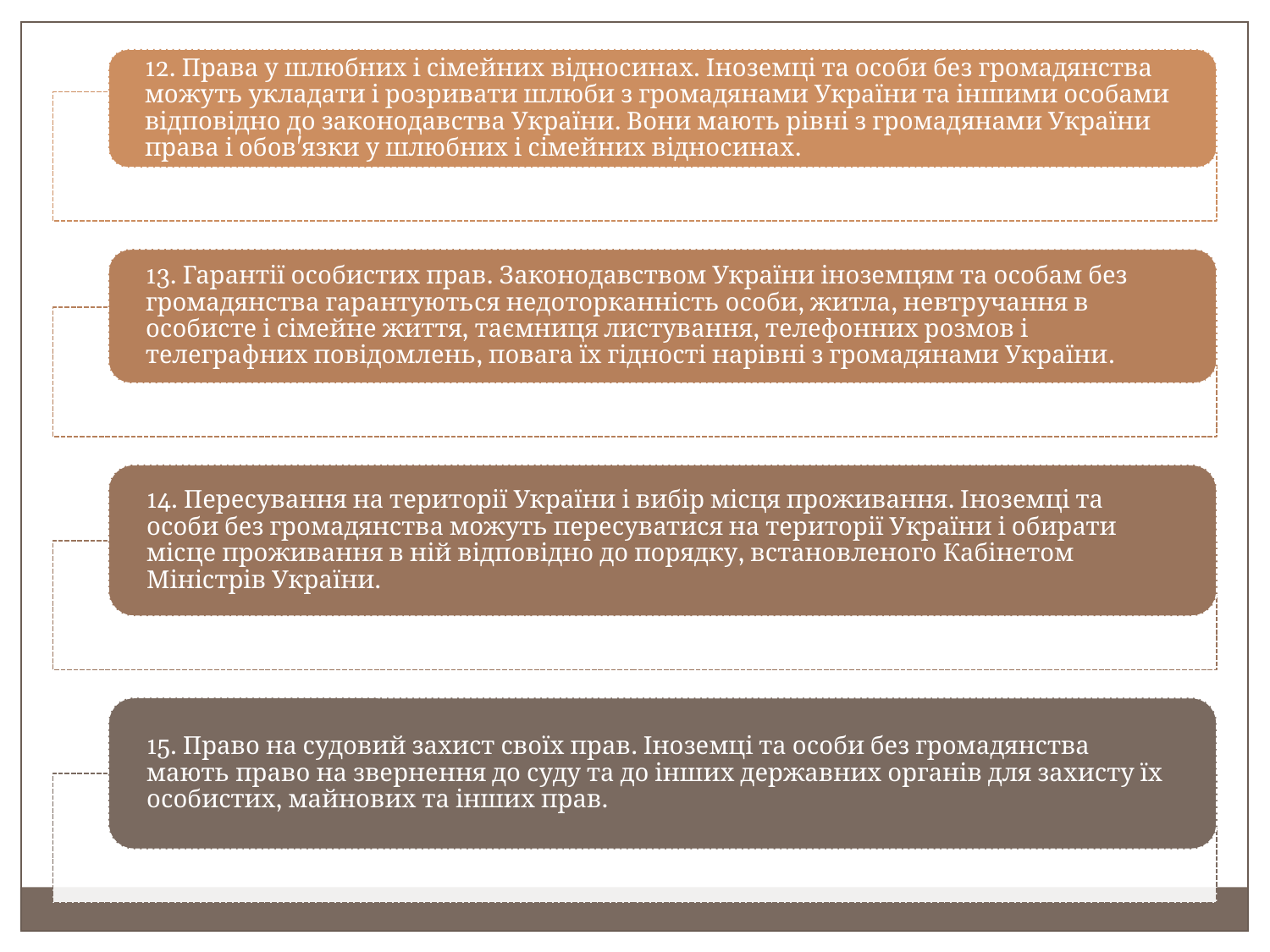

12. Права у шлюбних і сімейних відносинах. Іноземці та особи без громадянства можуть укладати і розривати шлюби з громадянами України та іншими особами відповідно до законодавства України. Вони мають рівні з громадянами України права і обов'язки у шлюбних і сімейних відносинах.
13. Гарантії особистих прав. Законодавством України іноземцям та особам без громадянства гарантуються недоторканність особи, житла, невтручання в особисте і сімейне життя, таємниця листування, телефонних розмов і телеграфних повідомлень, повага їх гідності нарівні з громадянами України.
14. Пересування на території України і вибір місця проживання. Іноземці та особи без громадянства можуть пересуватися на території України і обирати місце проживання в ній відповідно до порядку, встановленого Кабінетом Міністрів України.
15. Право на судовий захист своїх прав. Іноземці та особи без громадянства мають право на звернення до суду та до інших державних органів для захисту їх особистих, майнових та інших прав.